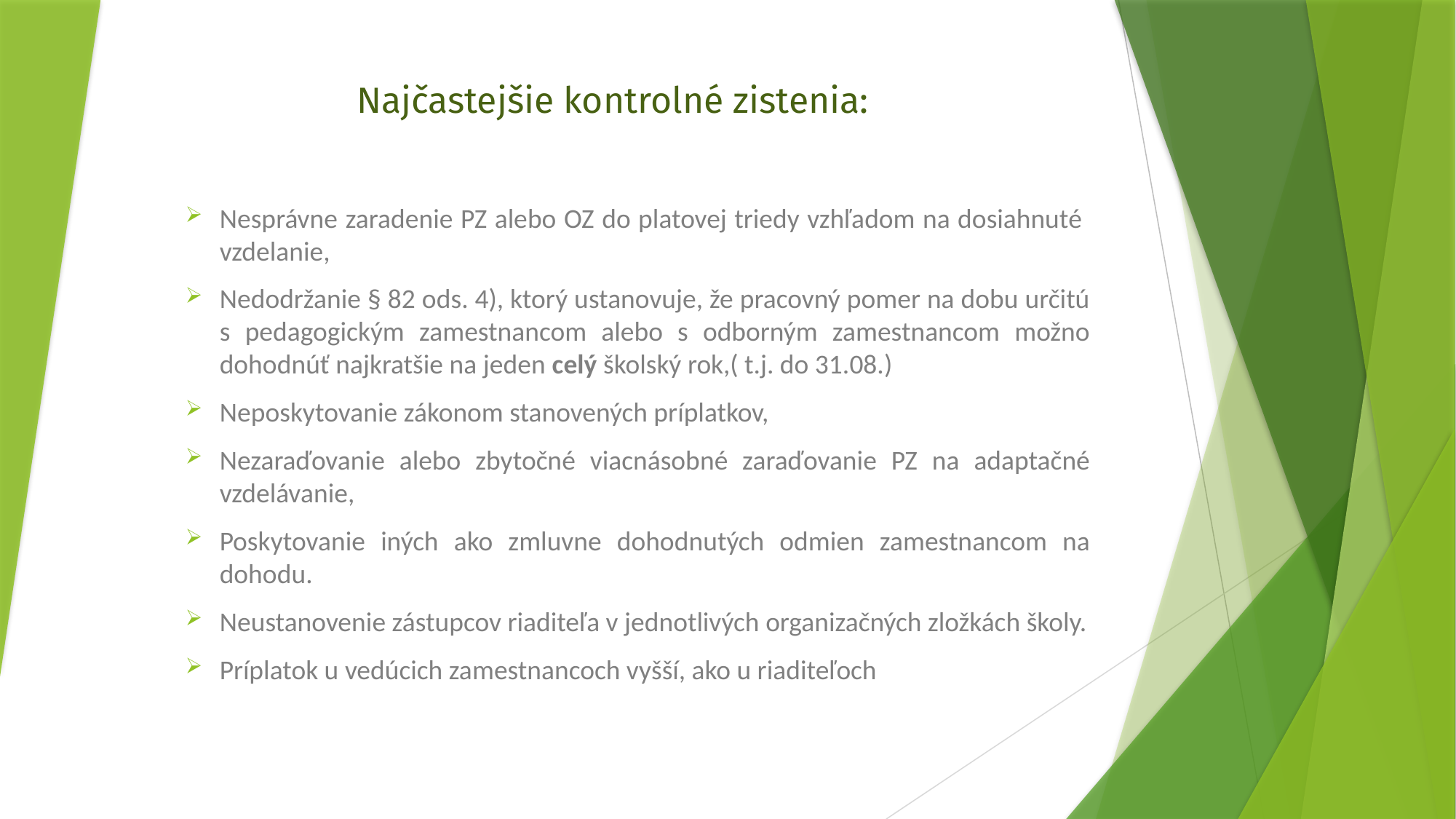

# Najčastejšie kontrolné zistenia:
Nesprávne zaradenie PZ alebo OZ do platovej triedy vzhľadom na dosiahnuté  vzdelanie,
Nedodržanie § 82 ods. 4), ktorý ustanovuje, že pracovný pomer na dobu určitú s pedagogickým zamestnancom alebo s odborným zamestnancom možno dohodnúť najkratšie na jeden celý školský rok,( t.j. do 31.08.)
Neposkytovanie zákonom stanovených príplatkov,
Nezaraďovanie alebo zbytočné viacnásobné zaraďovanie PZ na adaptačné vzdelávanie,
Poskytovanie iných ako zmluvne dohodnutých odmien zamestnancom na dohodu.
Neustanovenie zástupcov riaditeľa v jednotlivých organizačných zložkách školy.
Príplatok u vedúcich zamestnancoch vyšší, ako u riaditeľoch